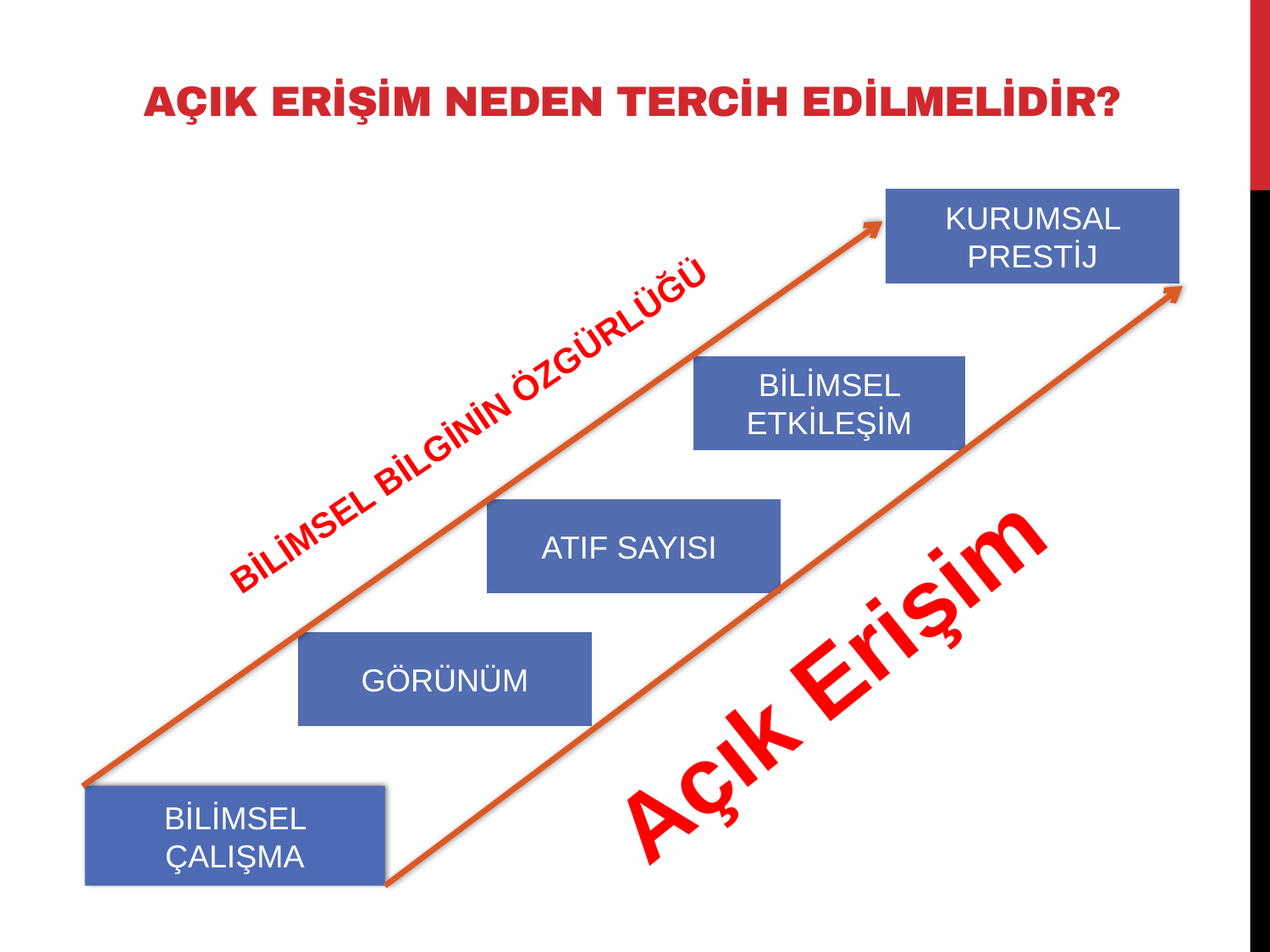

# AÇIK ERİŞİM NEDEN TERCİH EDİLMELİDİR?
KURUMSAL PRESTİJ
BİLİMSEL ETKİLEŞİM
BİLİMSEL BİLGİNİN ÖZGÜRLÜĞÜ
ATIF SAYISI
Açık Erişim
GÖRÜNÜM
BİLİMSEL ÇALIŞMA